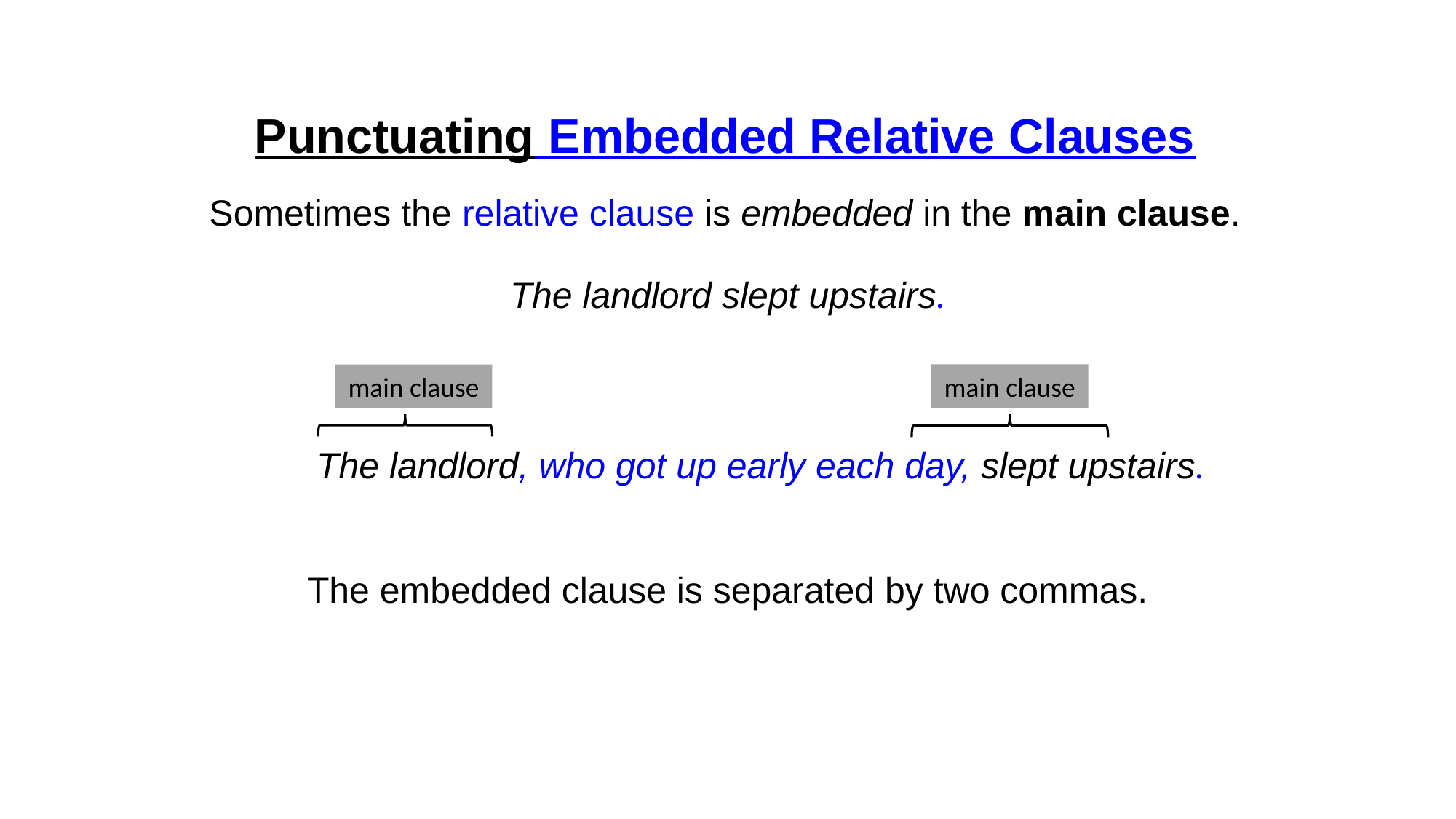

Punctuating Embedded Relative Clauses
Sometimes the relative clause is embedded in the main clause.

The landlord slept upstairs.

main clause
main clause
The landlord, who got up early each day, slept upstairs.
The embedded clause is separated by two commas.